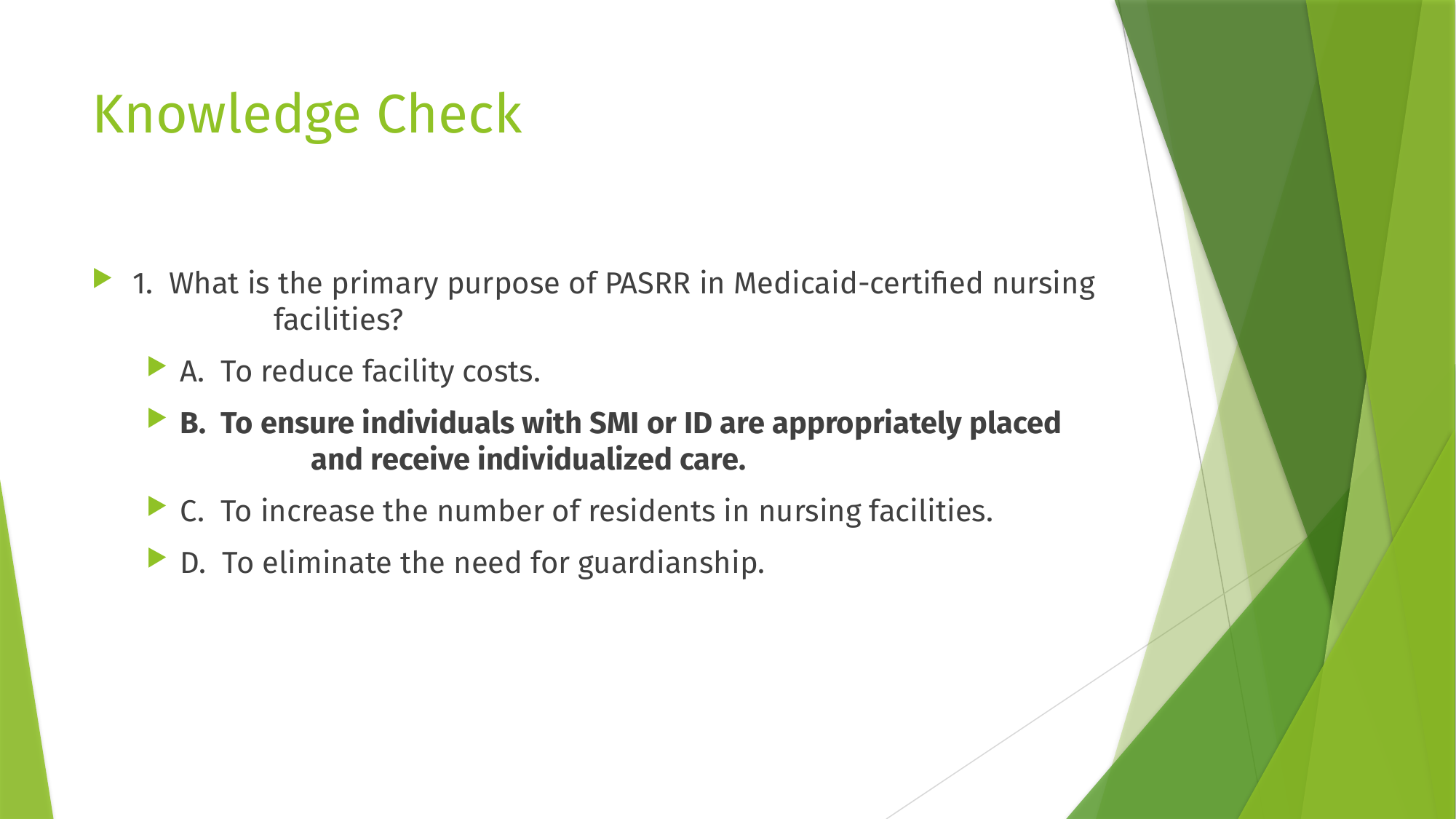

# Knowledge Check
1.  What is the primary purpose of PASRR in Medicaid-certified nursing 	    facilities?
A.  To reduce facility costs.
B.  To ensure individuals with SMI or ID are appropriately placed    	   and receive individualized care.
C.  To increase the number of residents in nursing facilities.
D.  To eliminate the need for guardianship.